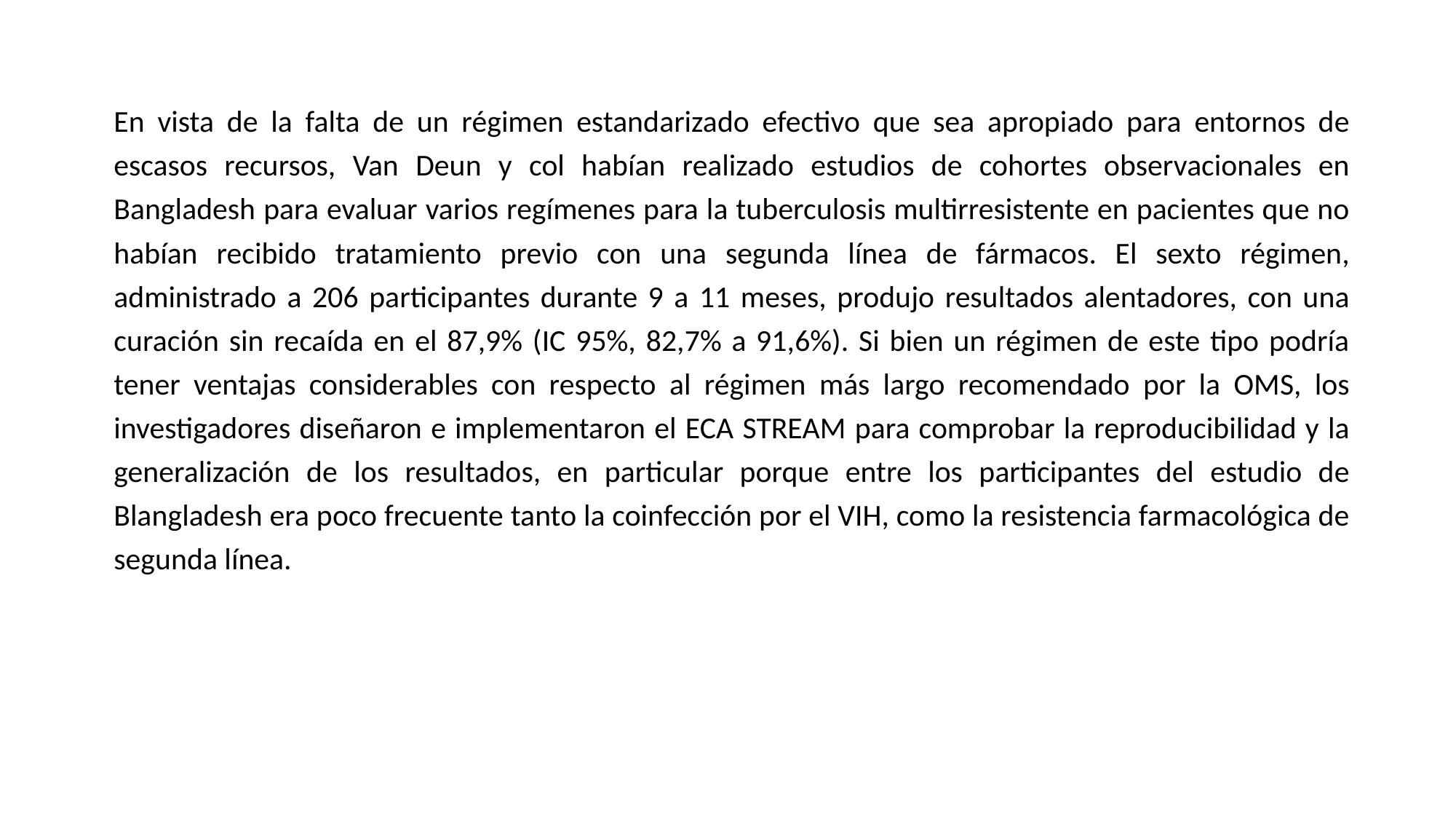

En vista de la falta de un régimen estandarizado efectivo que sea apropiado para entornos de escasos recursos, Van Deun y col habían realizado estudios de cohortes observacionales en Bangladesh para evaluar varios regímenes para la tuberculosis multirresistente en pacientes que no habían recibido tratamiento previo con una segunda línea de fármacos. El sexto régimen, administrado a 206 participantes durante 9 a 11 meses, produjo resultados alentadores, con una curación sin recaída en el 87,9% (IC 95%, 82,7% a 91,6%). Si bien un régimen de este tipo podría tener ventajas considerables con respecto al régimen más largo recomendado por la OMS, los investigadores diseñaron e implementaron el ECA STREAM para comprobar la reproducibilidad y la generalización de los resultados, en particular porque entre los participantes del estudio de Blangladesh era poco frecuente tanto la coinfección por el VIH, como la resistencia farmacológica de segunda línea.